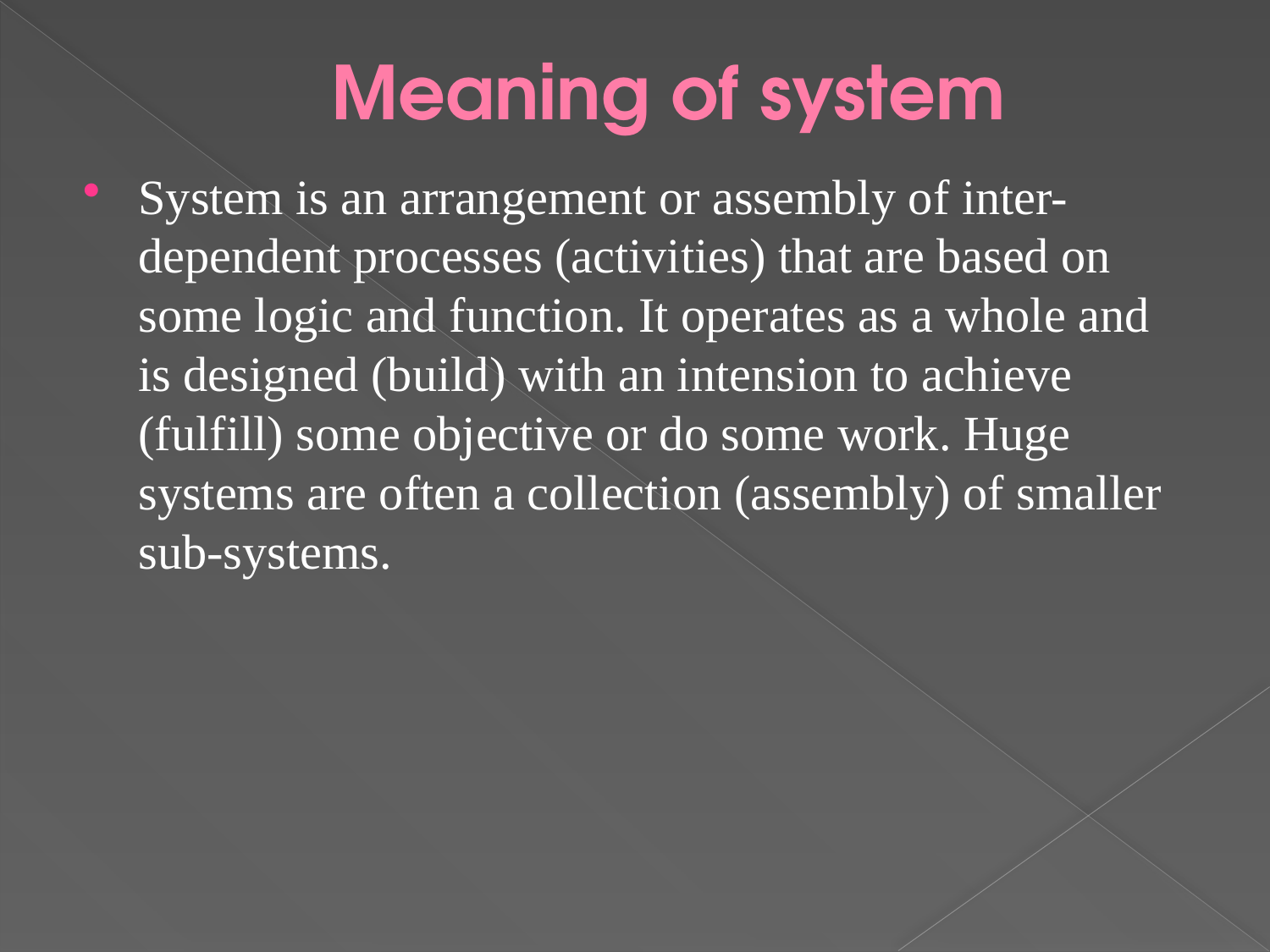

# Meaning of system
System is an arrangement or assembly of inter-dependent processes (activities) that are based on some logic and function. It operates as a whole and is designed (build) with an intension to achieve (fulfill) some objective or do some work. Huge systems are often a collection (assembly) of smaller sub-systems.